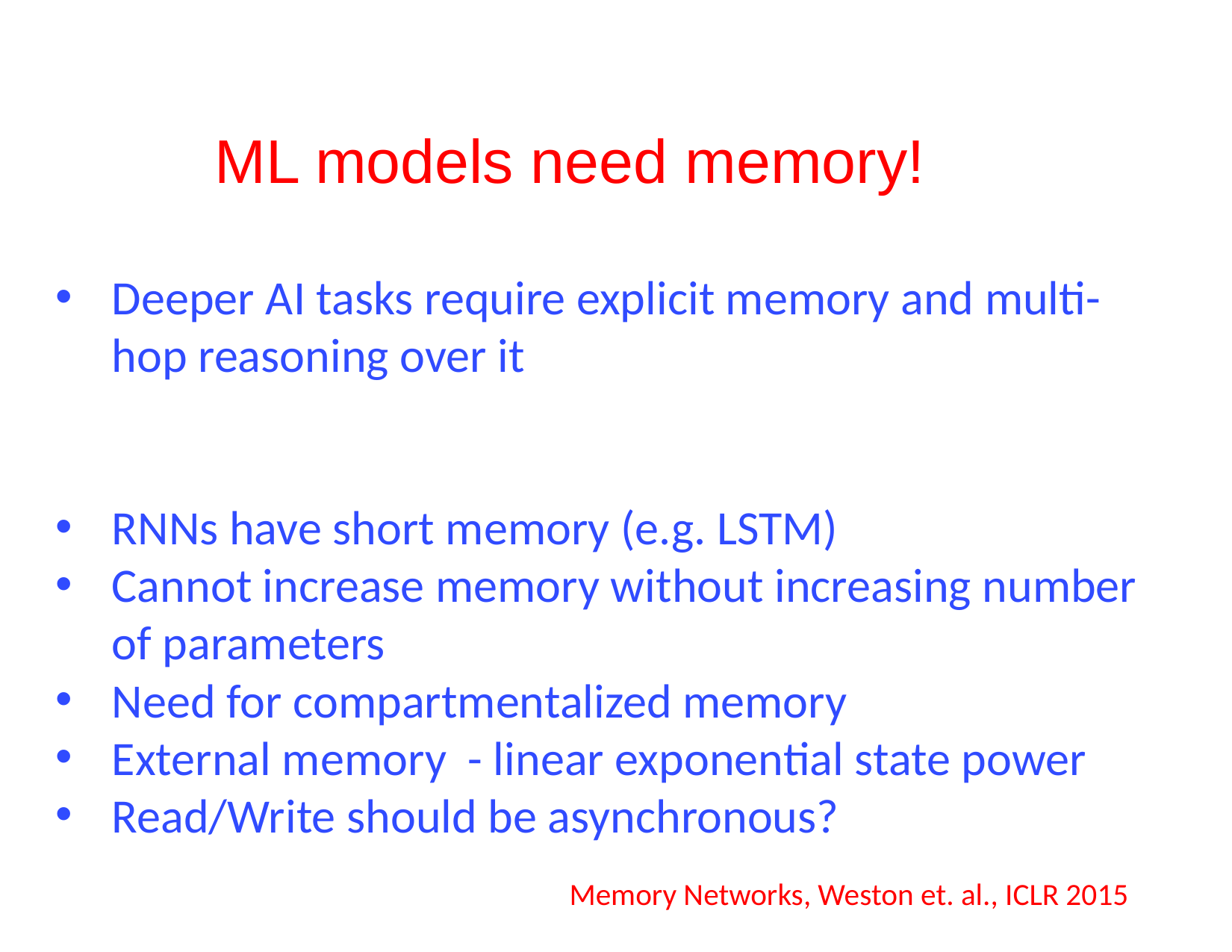

# ML models need memory!
Deeper AI tasks require explicit memory and multi-hop reasoning over it

RNNs have short memory (e.g. LSTM)
Cannot increase memory without increasing number of parameters
Need for compartmentalized memory
External memory  - linear exponential state power
Read/Write should be asynchronous?
Memory Networks, Weston et. al., ICLR 2015